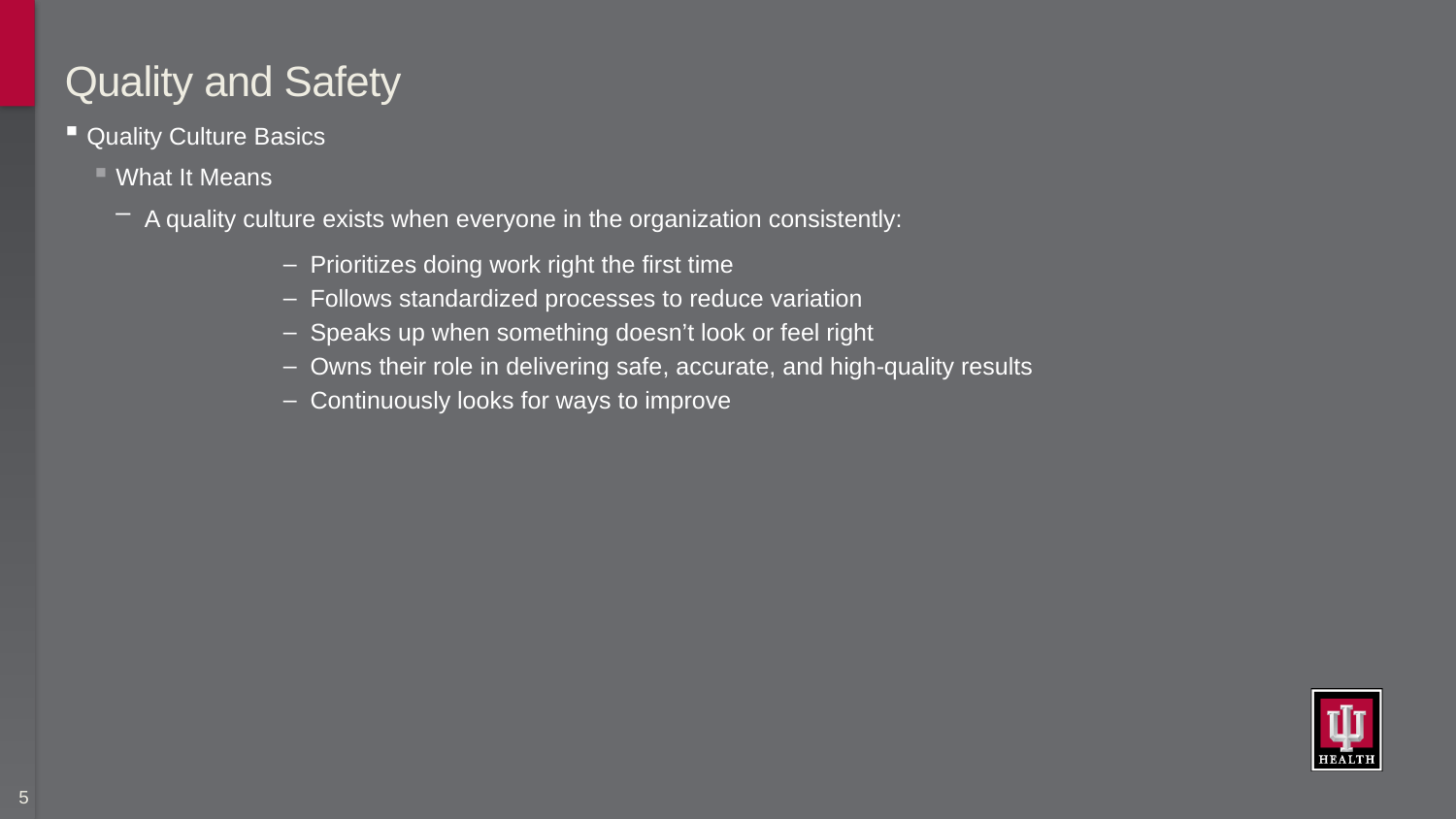

# Quality and Safety
Quality Culture Basics
What It Means
 A quality culture exists when everyone in the organization consistently:
Prioritizes doing work right the first time
Follows standardized processes to reduce variation
Speaks up when something doesn’t look or feel right
Owns their role in delivering safe, accurate, and high-quality results
Continuously looks for ways to improve
5